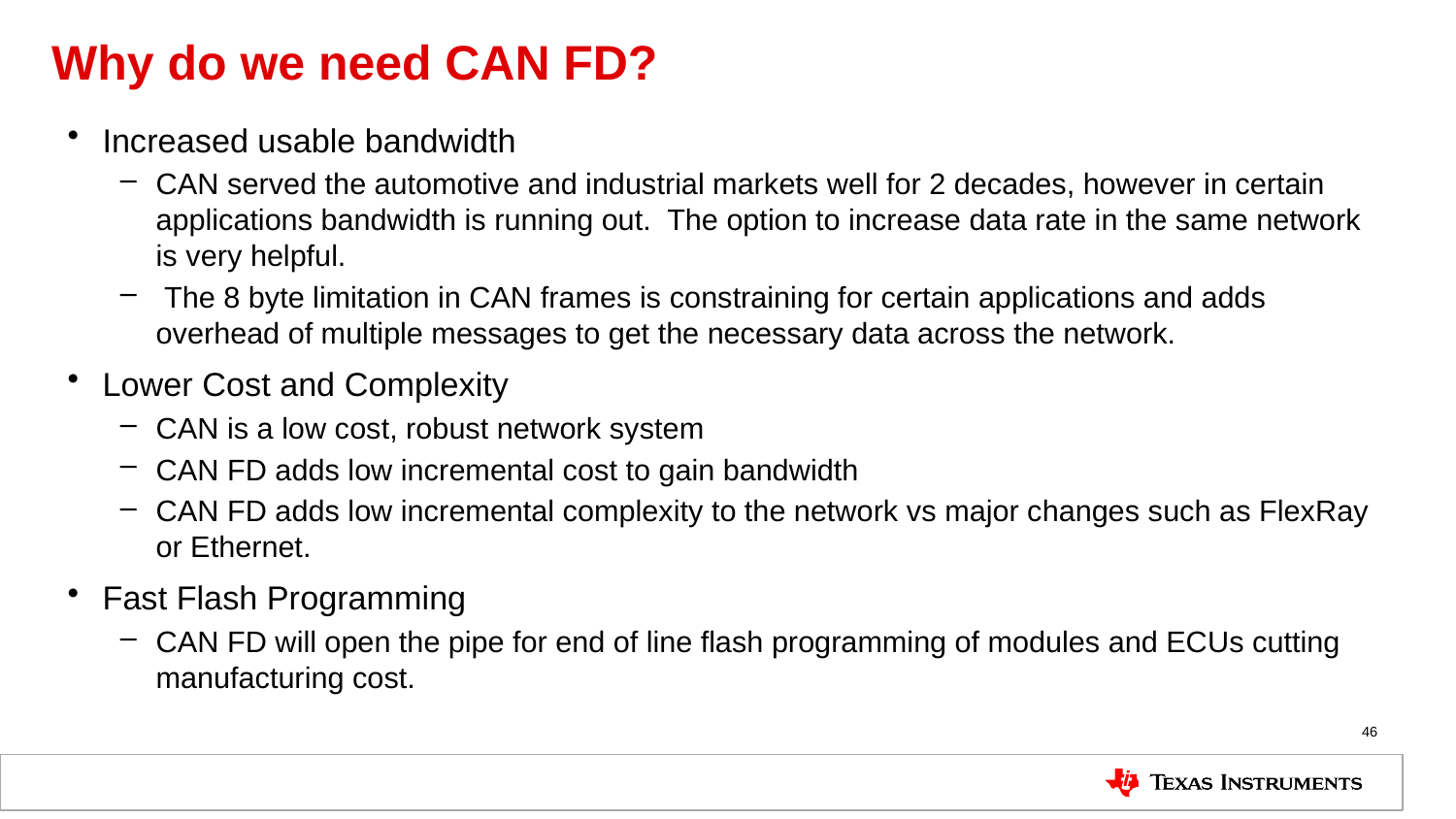

# Why do we need CAN FD?
Increased usable bandwidth
CAN served the automotive and industrial markets well for 2 decades, however in certain applications bandwidth is running out.  The option to increase data rate in the same network is very helpful.
 The 8 byte limitation in CAN frames is constraining for certain applications and adds overhead of multiple messages to get the necessary data across the network.
Lower Cost and Complexity
CAN is a low cost, robust network system
CAN FD adds low incremental cost to gain bandwidth
CAN FD adds low incremental complexity to the network vs major changes such as FlexRay or Ethernet.
Fast Flash Programming
CAN FD will open the pipe for end of line flash programming of modules and ECUs cutting manufacturing cost.